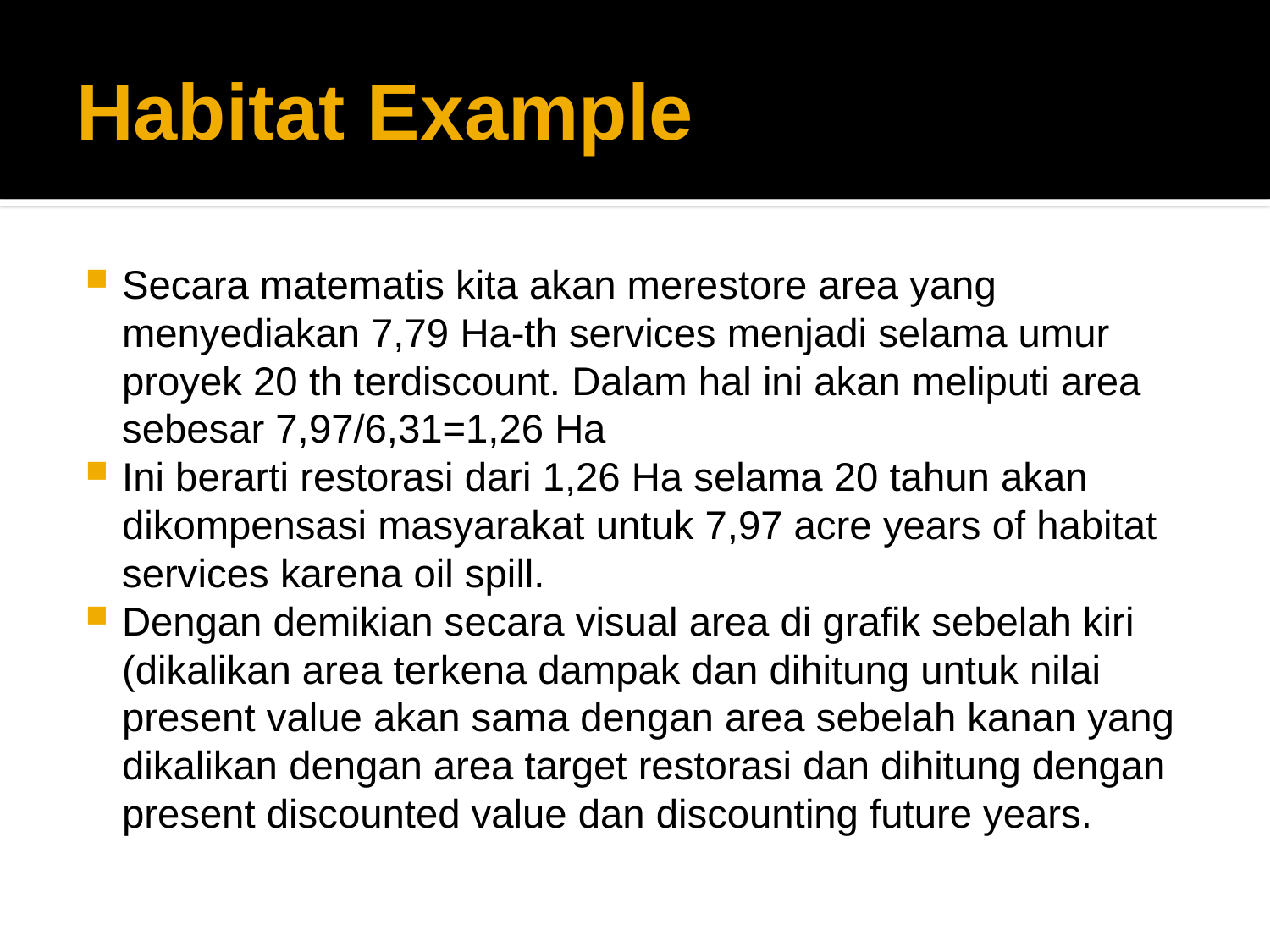

# Habitat Example
Secara matematis kita akan merestore area yang menyediakan 7,79 Ha-th services menjadi selama umur proyek 20 th terdiscount. Dalam hal ini akan meliputi area sebesar 7,97/6,31=1,26 Ha
Ini berarti restorasi dari 1,26 Ha selama 20 tahun akan dikompensasi masyarakat untuk 7,97 acre years of habitat services karena oil spill.
Dengan demikian secara visual area di grafik sebelah kiri (dikalikan area terkena dampak dan dihitung untuk nilai present value akan sama dengan area sebelah kanan yang dikalikan dengan area target restorasi dan dihitung dengan present discounted value dan discounting future years.